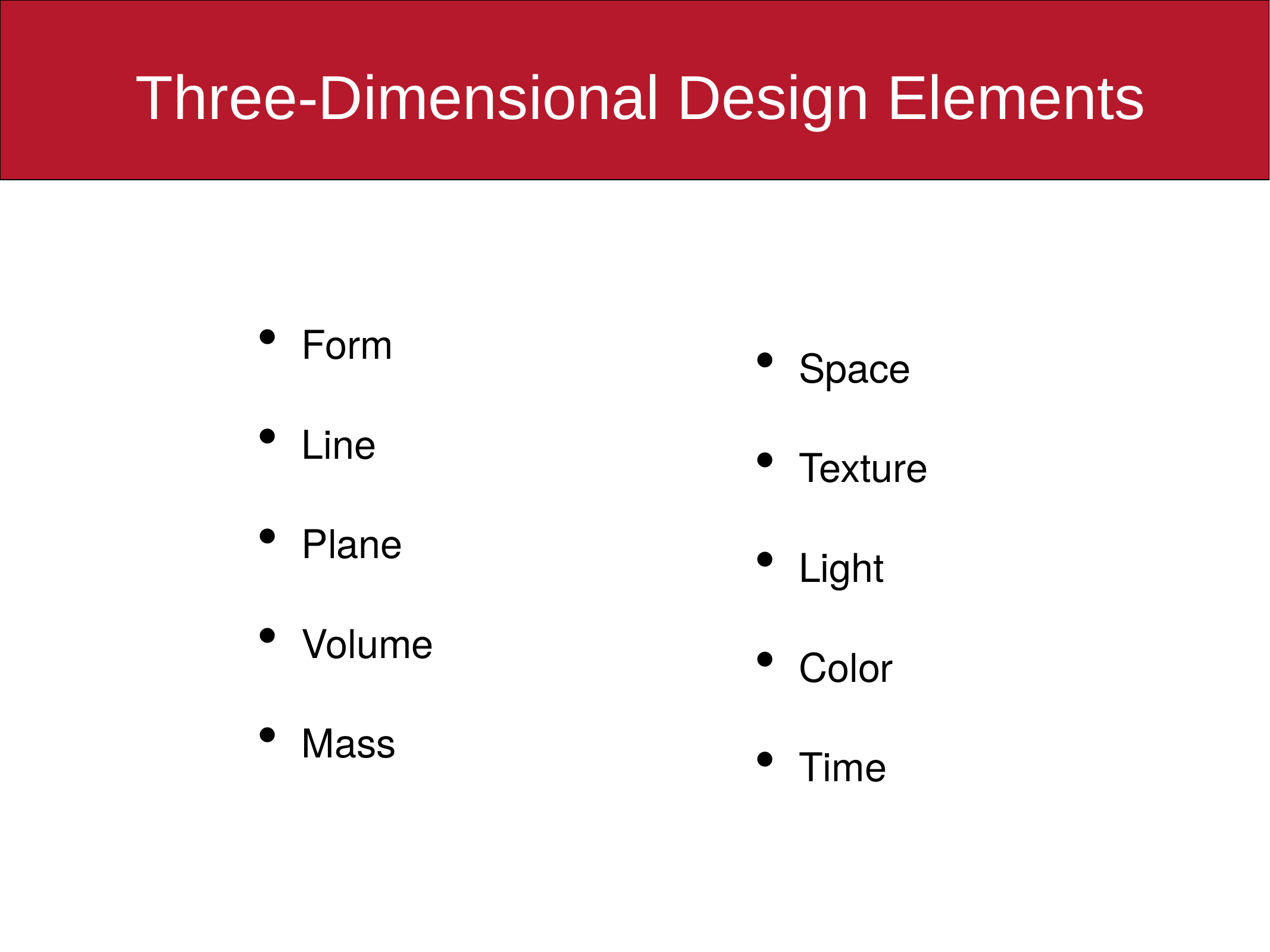

Three-Dimensional Design Elements

Form
Line
Plane
Volume
Mass
Space
Texture
Light
Color
Time